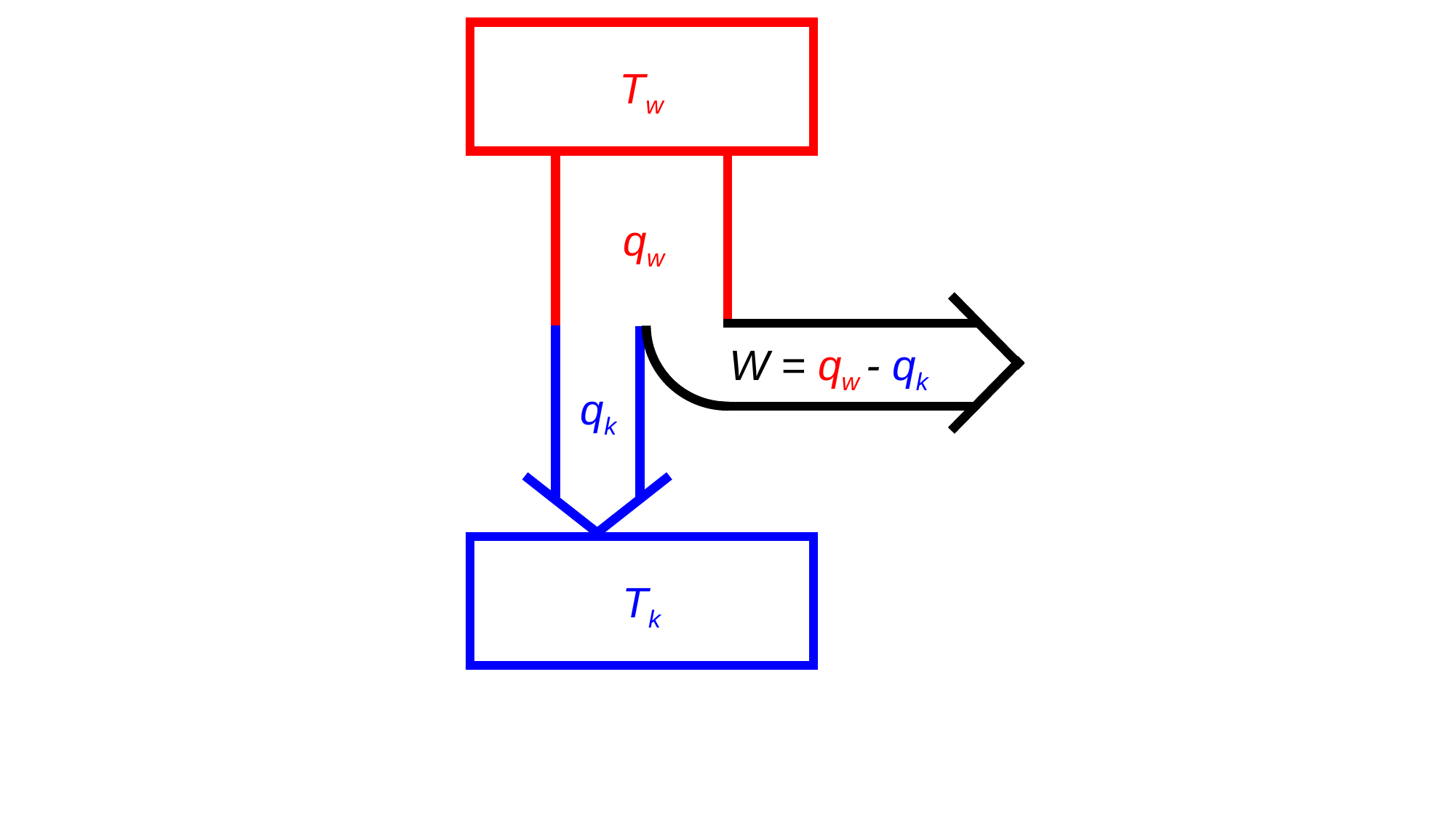

Tw
qw

W = qw - qk

qk

Tk